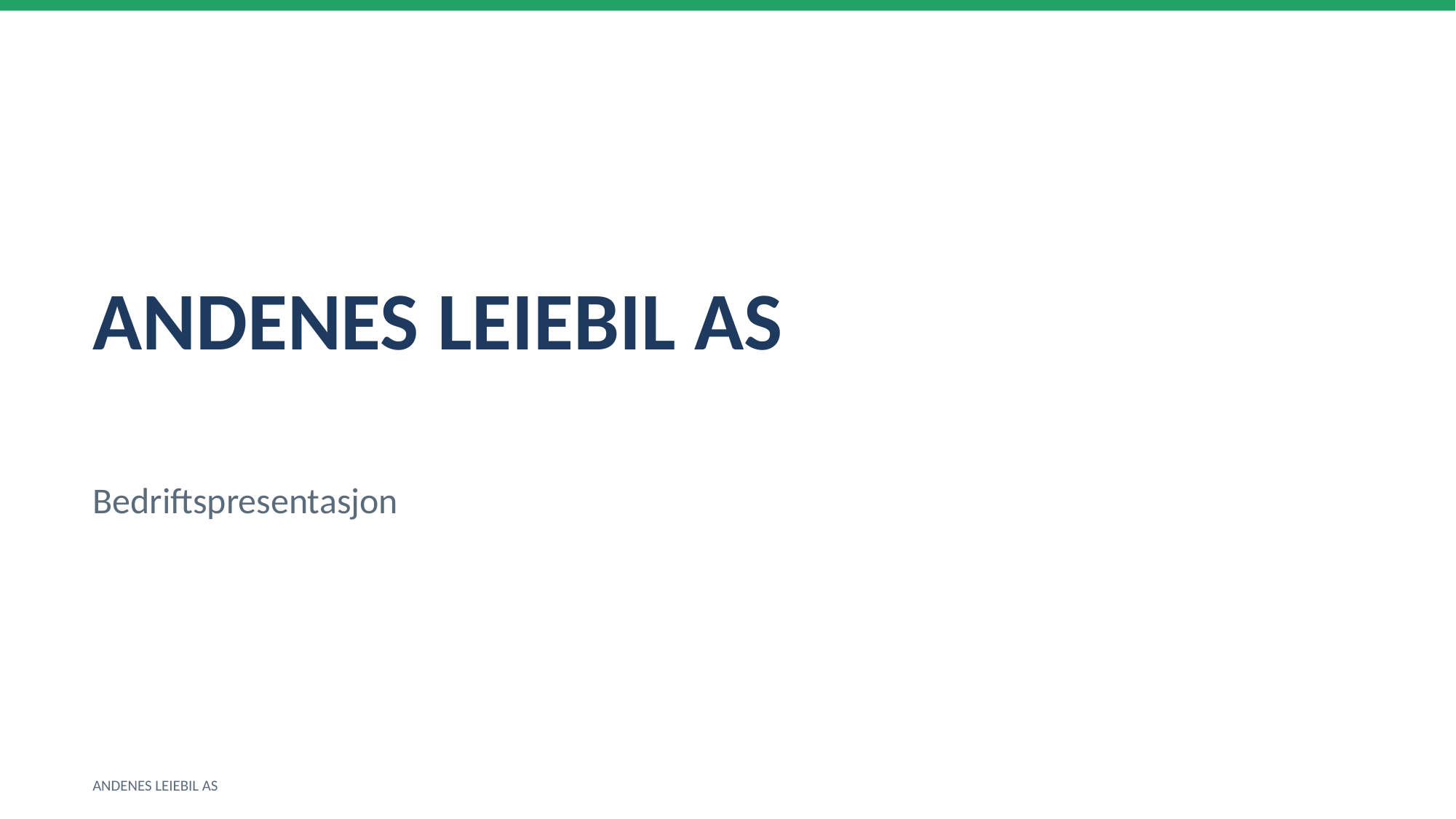

ANDENES LEIEBIL AS
Bedriftspresentasjon
ANDENES LEIEBIL AS